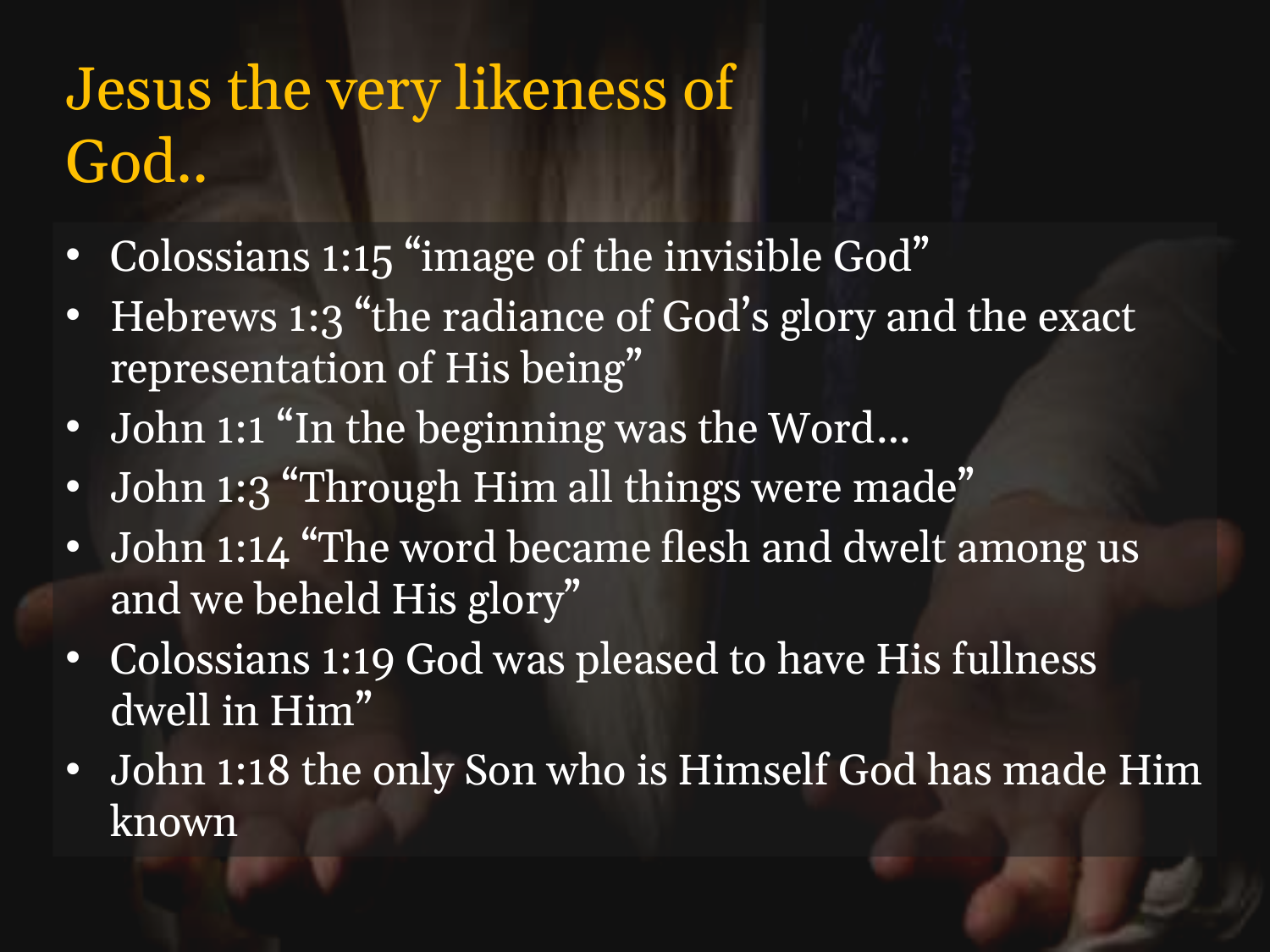

# Jesus the very likeness of God..
Colossians 1:15 “image of the invisible God”
Hebrews 1:3 “the radiance of God’s glory and the exact representation of His being”
John 1:1 “In the beginning was the Word…
John 1:3 “Through Him all things were made”
John 1:14 “The word became flesh and dwelt among us and we beheld His glory”
Colossians 1:19 God was pleased to have His fullness dwell in Him”
John 1:18 the only Son who is Himself God has made Him known